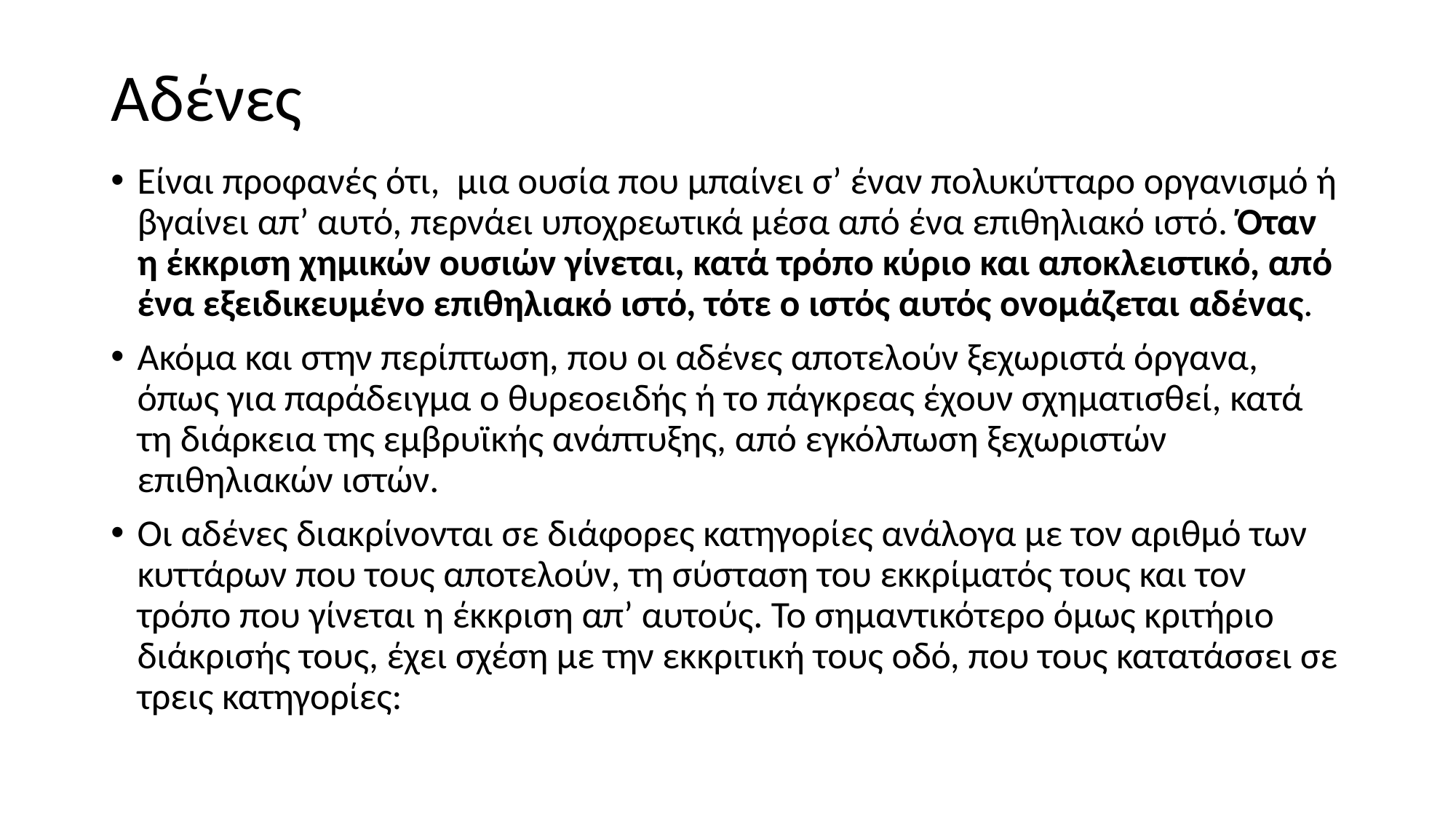

# Αδένες
Είναι προφανές ότι,  μια ουσία που μπαίνει σ’ έναν πολυκύτταρο οργανισμό ή βγαίνει απ’ αυτό, περνάει υποχρεωτικά μέσα από ένα επιθηλιακό ιστό. Όταν η έκκριση χημικών ουσιών γίνεται, κατά τρόπο κύριο και αποκλειστικό, από ένα εξειδικευμένο επιθηλιακό ιστό, τότε ο ιστός αυτός ονομάζεται αδένας.
Ακόμα και στην περίπτωση, που οι αδένες αποτελούν ξεχωριστά όργανα, όπως για παράδειγμα ο θυρεοειδής ή το πάγκρεας έχουν σχηματισθεί, κατά τη διάρκεια της εμβρυϊκής ανάπτυξης, από εγκόλπωση ξεχωριστών επιθηλιακών ιστών.
Οι αδένες διακρίνονται σε διάφορες κατηγορίες ανάλογα με τον αριθμό των κυττάρων που τους αποτελούν, τη σύσταση του εκκρίματός τους και τον τρόπο που γίνεται η έκκριση απ’ αυτούς. Το σημαντικότερο όμως κριτήριο διάκρισής τους, έχει σχέση με την εκκριτική τους οδό, που τους κατατάσσει σε τρεις κατηγορίες: